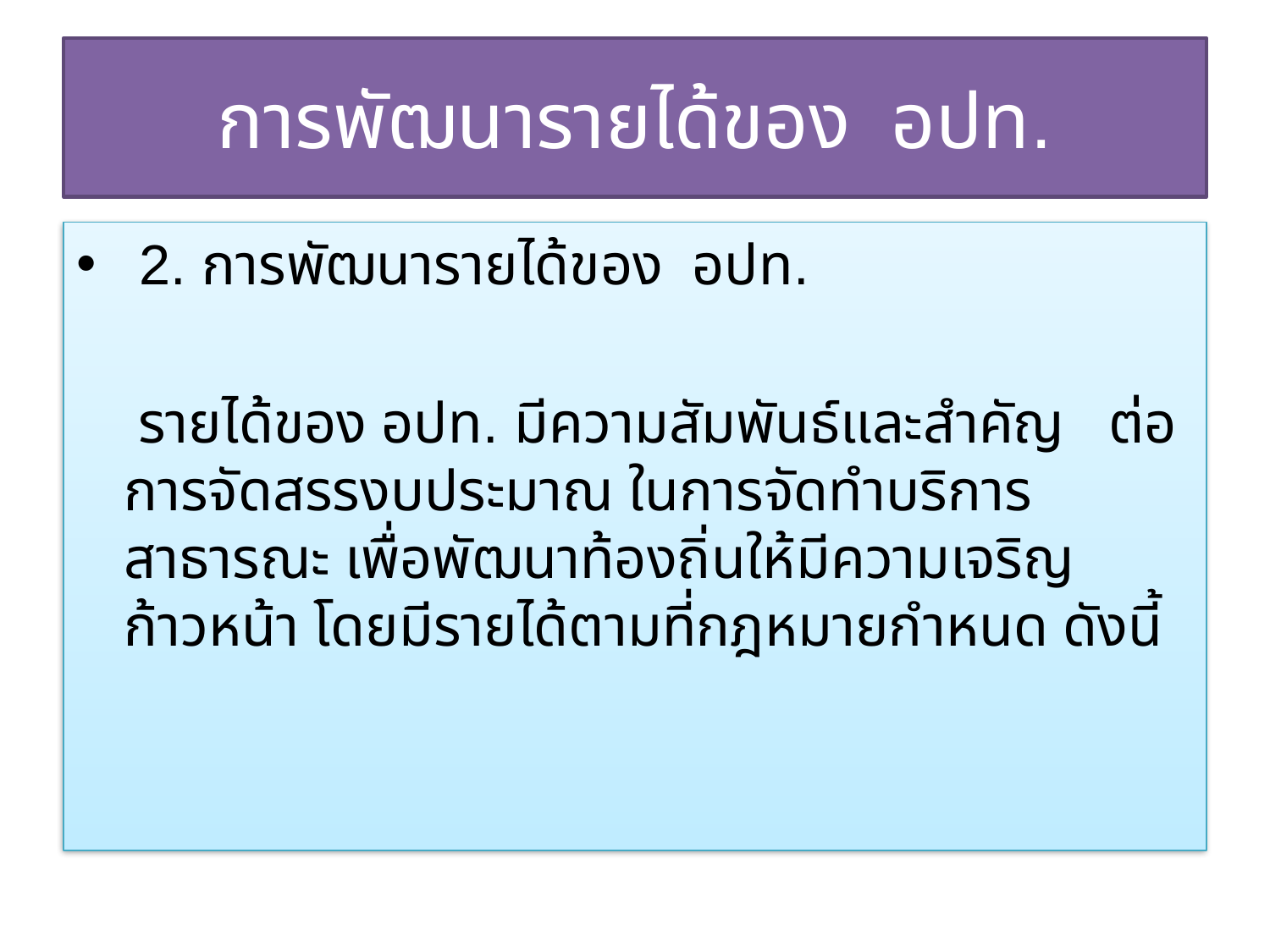

# การพัฒนารายได้ของ  อปท.
 2. การพัฒนารายได้ของ  อปท.

	 รายได้ของ อปท. มีความสัมพันธ์และสำคัญ   ต่อการจัดสรรงบประมาณ ในการจัดทำบริการสาธารณะ เพื่อพัฒนาท้องถิ่นให้มีความเจริญก้าวหน้า โดยมีรายได้ตามที่กฎหมายกำหนด ดังนี้